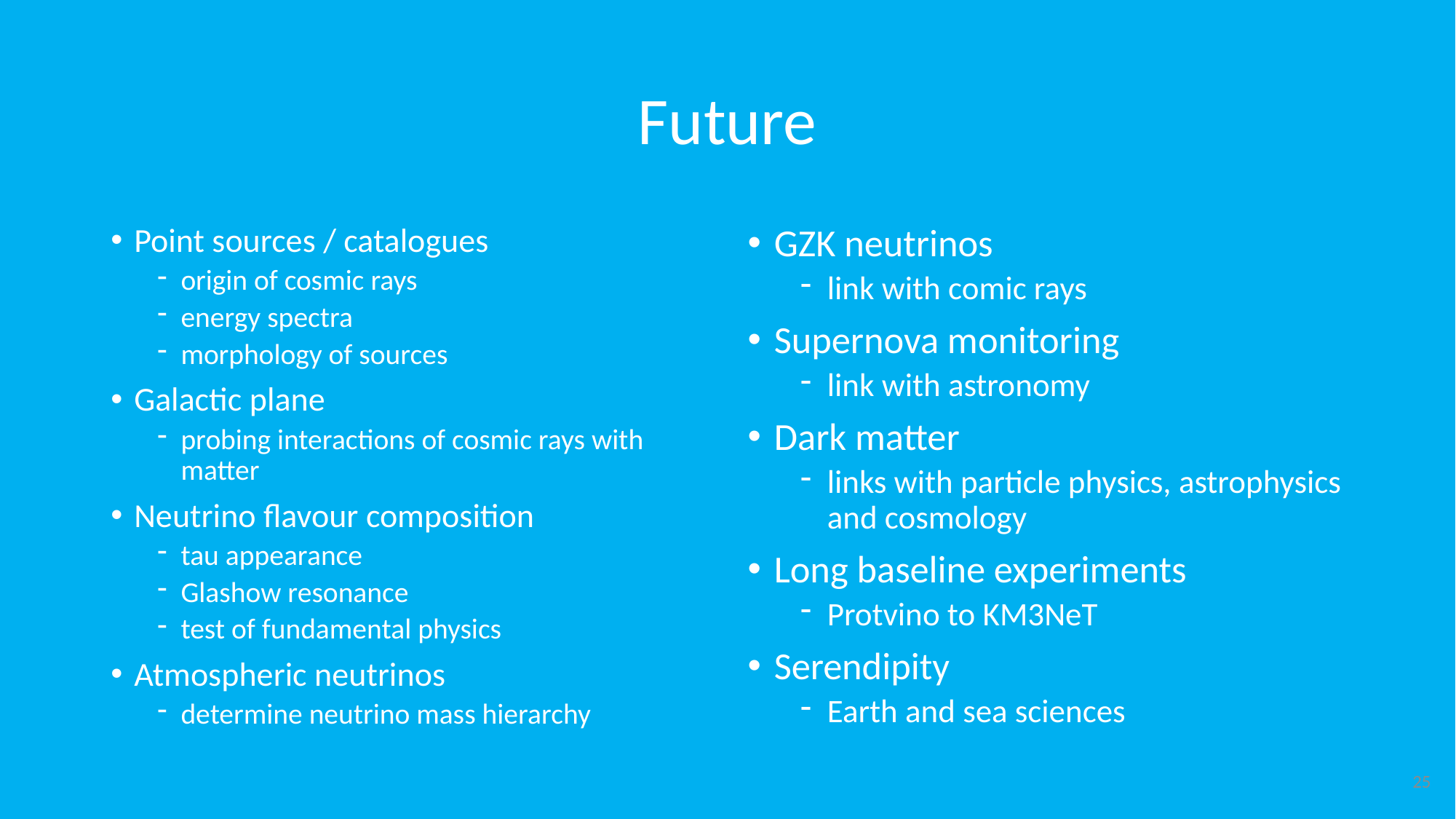

# Future
Point sources / catalogues
origin of cosmic rays
energy spectra
morphology of sources
Galactic plane
probing interactions of cosmic rays with matter
Neutrino flavour composition
tau appearance
Glashow resonance
test of fundamental physics
Atmospheric neutrinos
determine neutrino mass hierarchy
GZK neutrinos
link with comic rays
Supernova monitoring
link with astronomy
Dark matter
links with particle physics, astrophysics and cosmology
Long baseline experiments
Protvino to KM3NeT
Serendipity
Earth and sea sciences

25